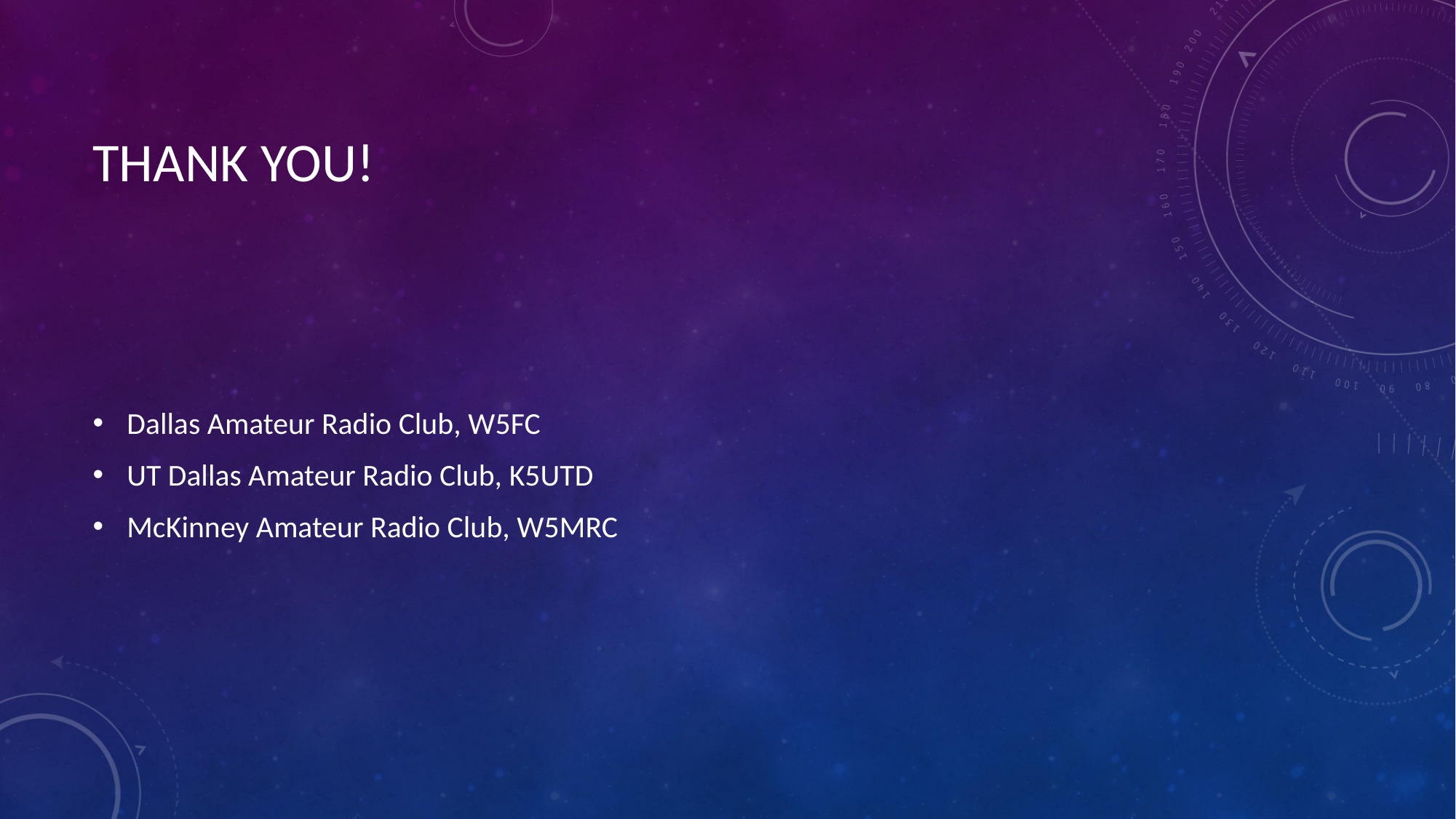

# Thank you!
Dallas Amateur Radio Club, W5FC
UT Dallas Amateur Radio Club, K5UTD
McKinney Amateur Radio Club, W5MRC